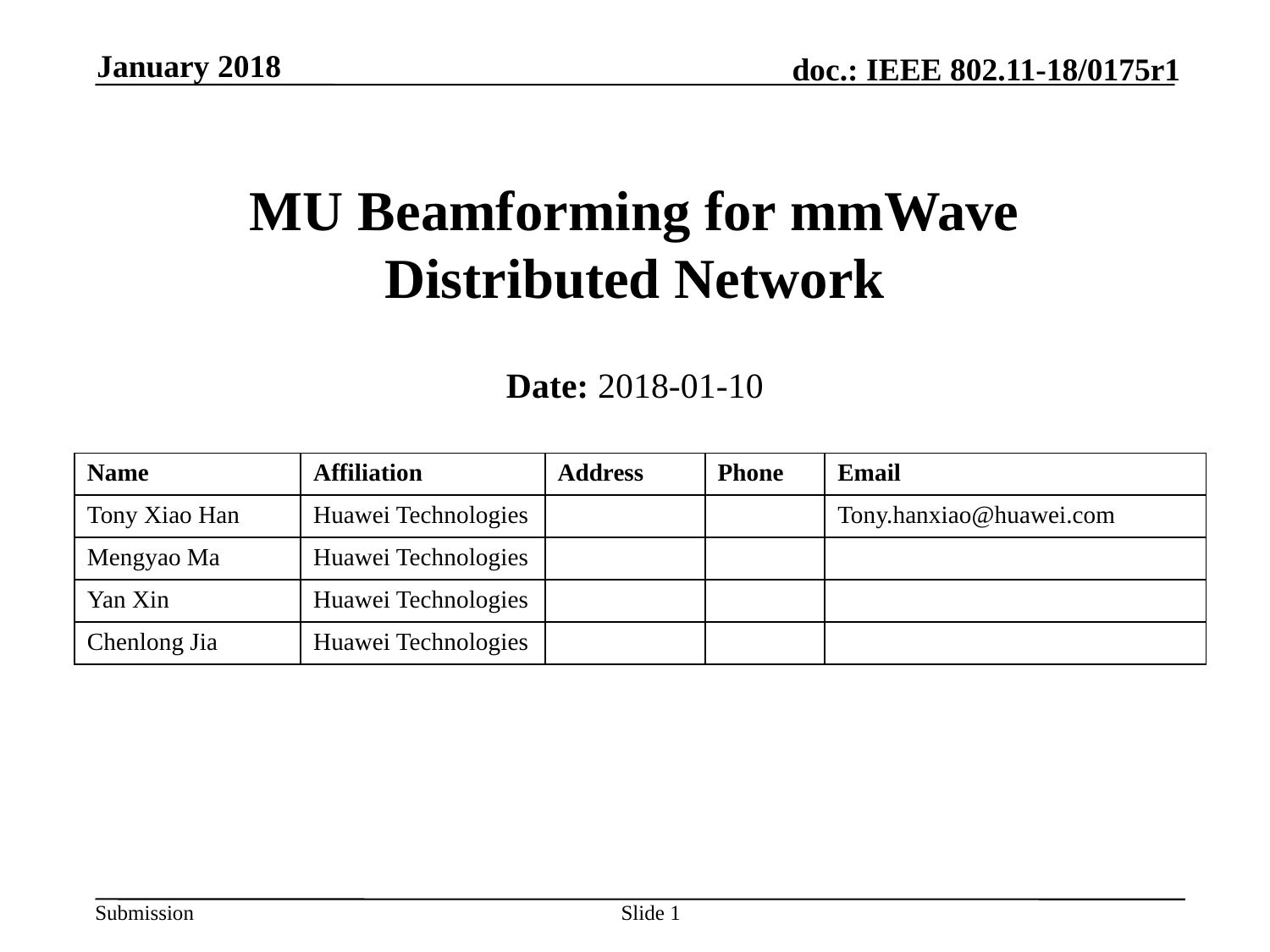

January 2018
# MU Beamforming for mmWave Distributed Network
Date: 2018-01-10
| Name | Affiliation | Address | Phone | Email |
| --- | --- | --- | --- | --- |
| Tony Xiao Han | Huawei Technologies |  |  | Tony.hanxiao@huawei.com |
| Mengyao Ma | Huawei Technologies |  |  |  |
| Yan Xin | Huawei Technologies |  |  |  |
| Chenlong Jia | Huawei Technologies |  |  |  |
Slide 1